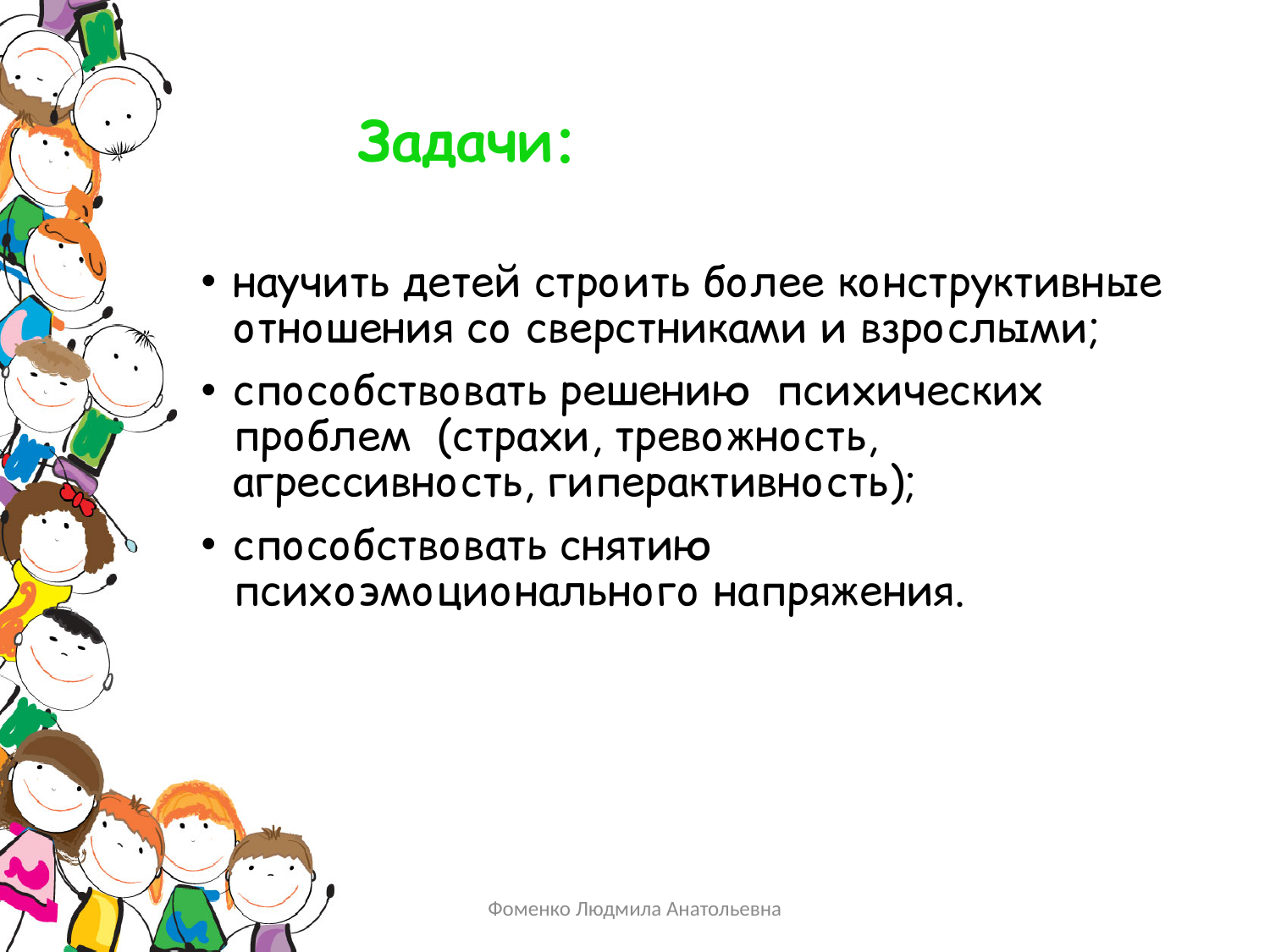

# Задачи:
научить детей строить более конструктивные отношения со сверстниками и взрослыми;
способствовать решению  психических  проблем  (страхи, тревожность, агрессивность, гиперактивность);
способствовать снятию психоэмоционального напряжения.
Фоменко Людмила Анатольевна